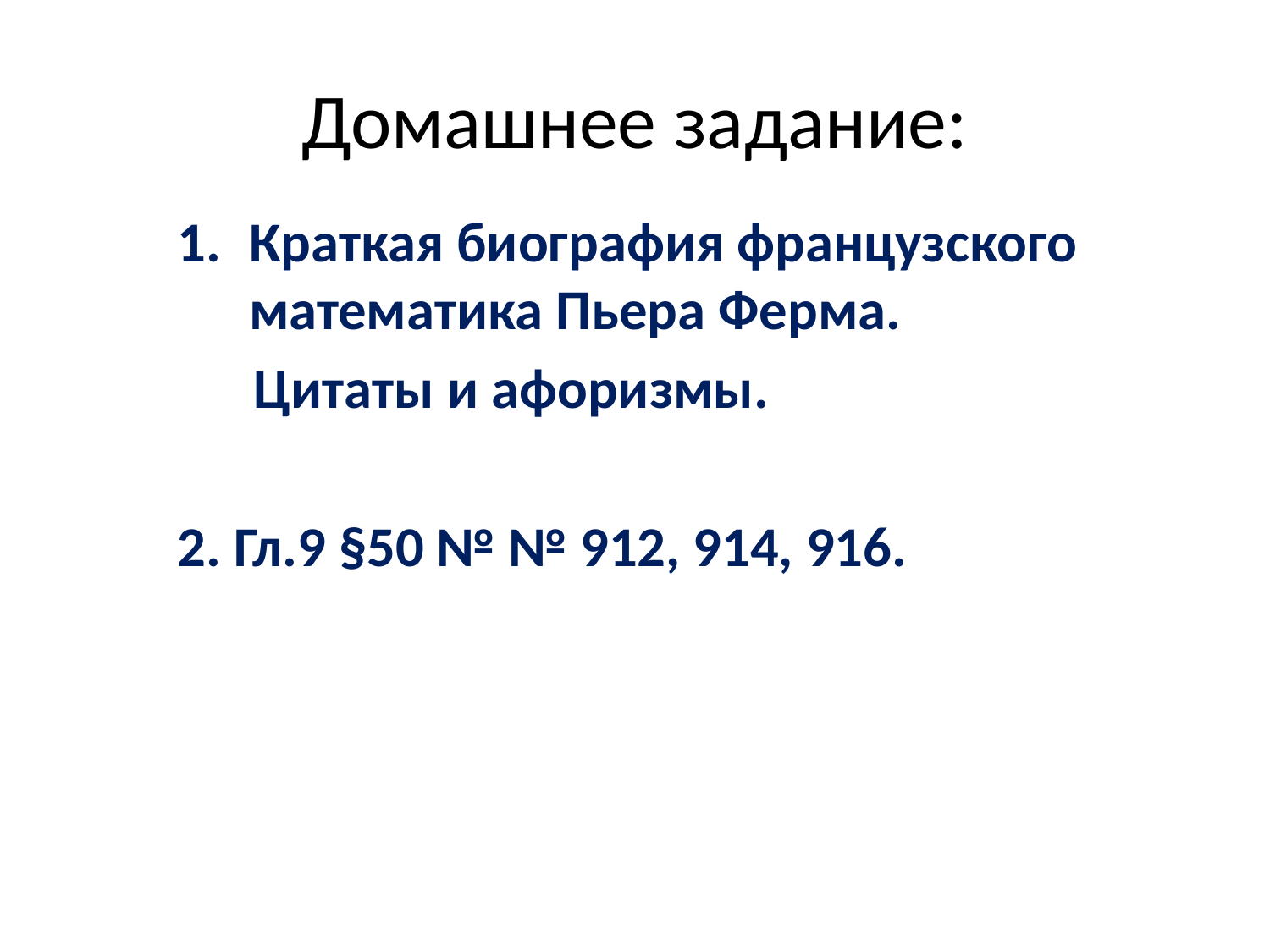

# Домашнее задание:
Краткая биография французского математика Пьера Ферма.
      Цитаты и афоризмы.

2. Гл.9 §50 № № 912, 914, 916.